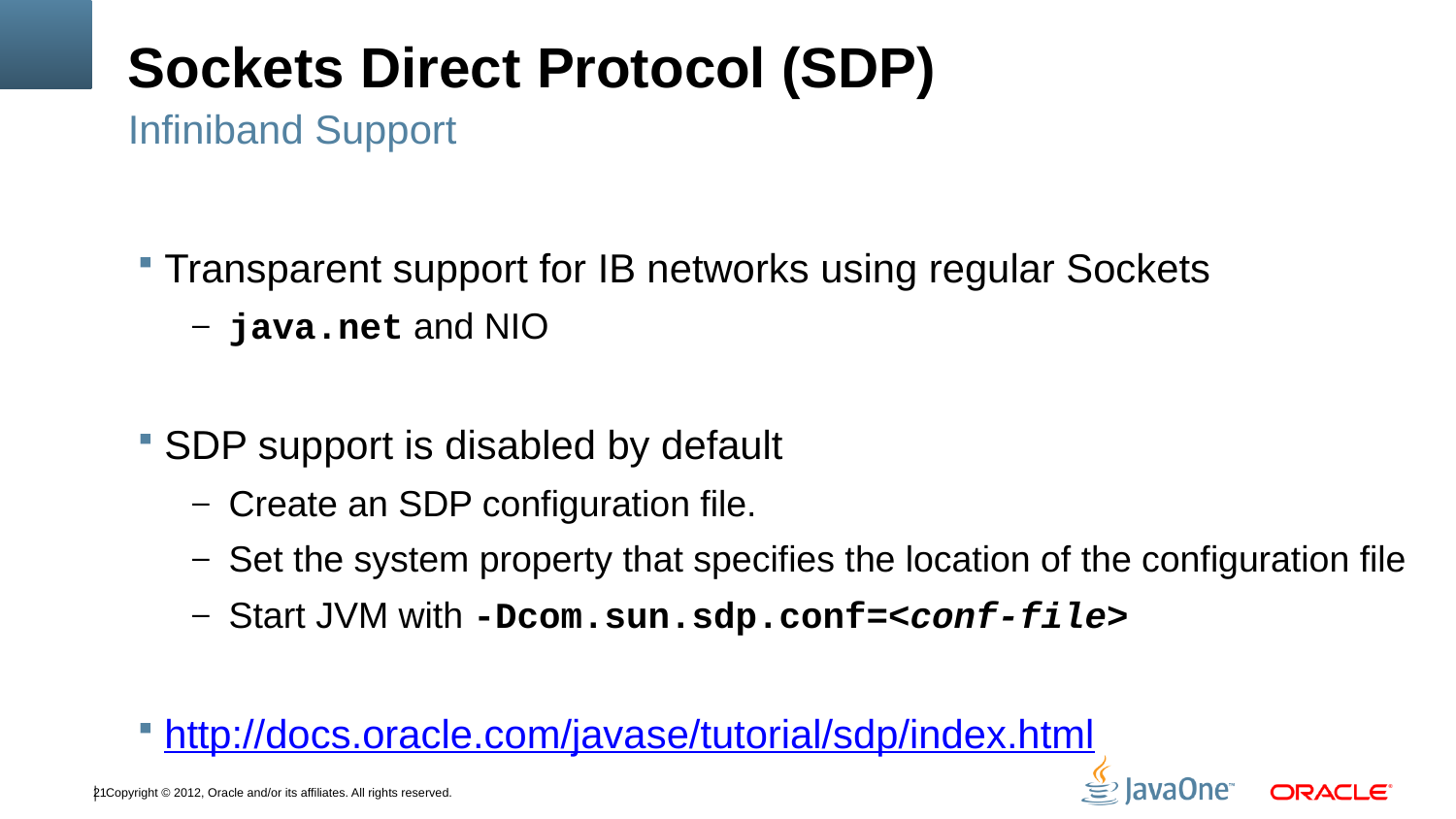

# Sockets Direct Protocol (SDP)
Infiniband Support
Transparent support for IB networks using regular Sockets
java.net and NIO

SDP support is disabled by default
Create an SDP configuration file.
Set the system property that specifies the location of the configuration file
Start JVM with -Dcom.sun.sdp.conf=<conf-file>

http://docs.oracle.com/javase/tutorial/sdp/index.html